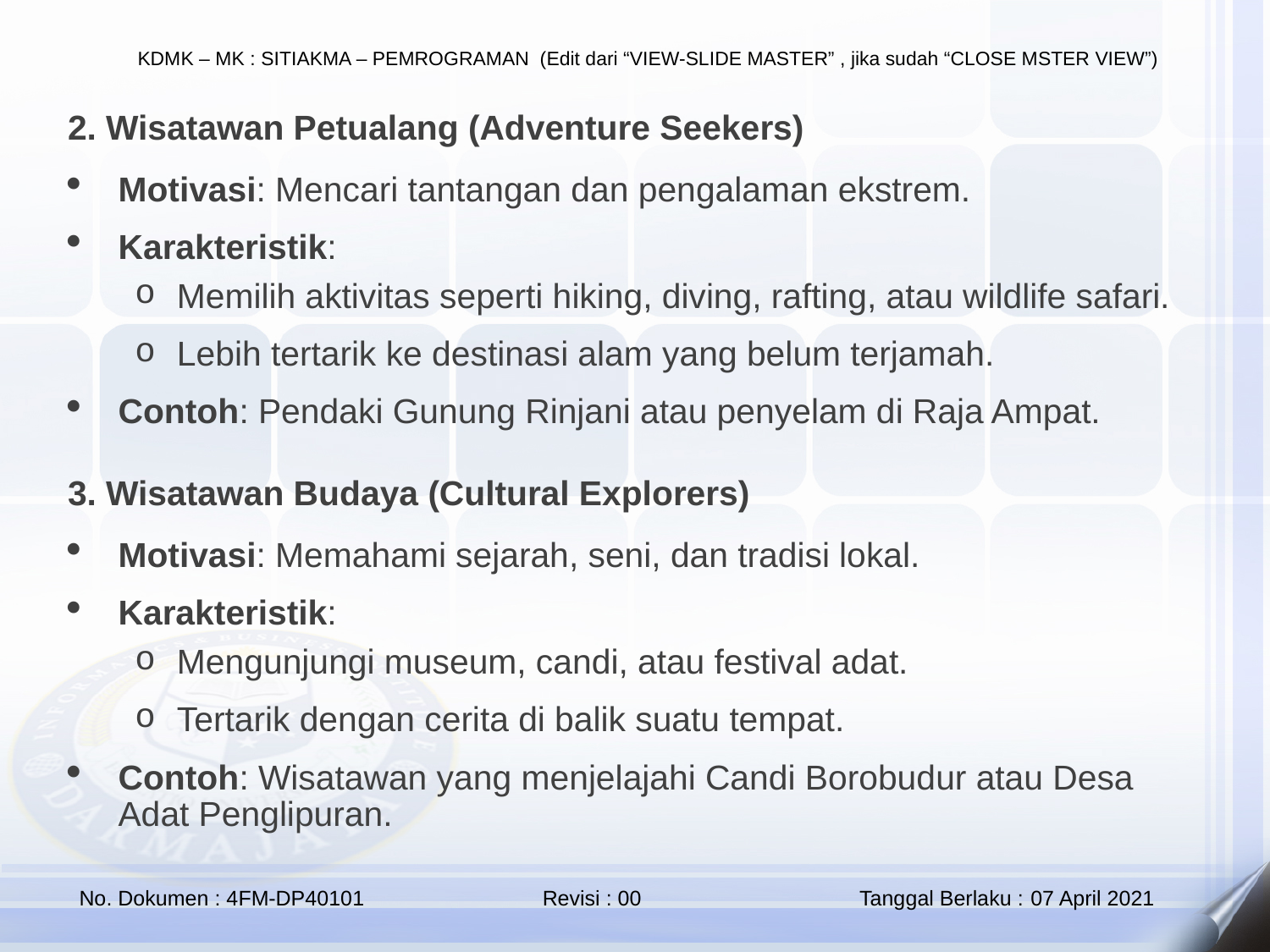

2. Wisatawan Petualang (Adventure Seekers)
Motivasi: Mencari tantangan dan pengalaman ekstrem.
Karakteristik:
Memilih aktivitas seperti hiking, diving, rafting, atau wildlife safari.
Lebih tertarik ke destinasi alam yang belum terjamah.
Contoh: Pendaki Gunung Rinjani atau penyelam di Raja Ampat.
3. Wisatawan Budaya (Cultural Explorers)
Motivasi: Memahami sejarah, seni, dan tradisi lokal.
Karakteristik:
Mengunjungi museum, candi, atau festival adat.
Tertarik dengan cerita di balik suatu tempat.
Contoh: Wisatawan yang menjelajahi Candi Borobudur atau Desa Adat Penglipuran.